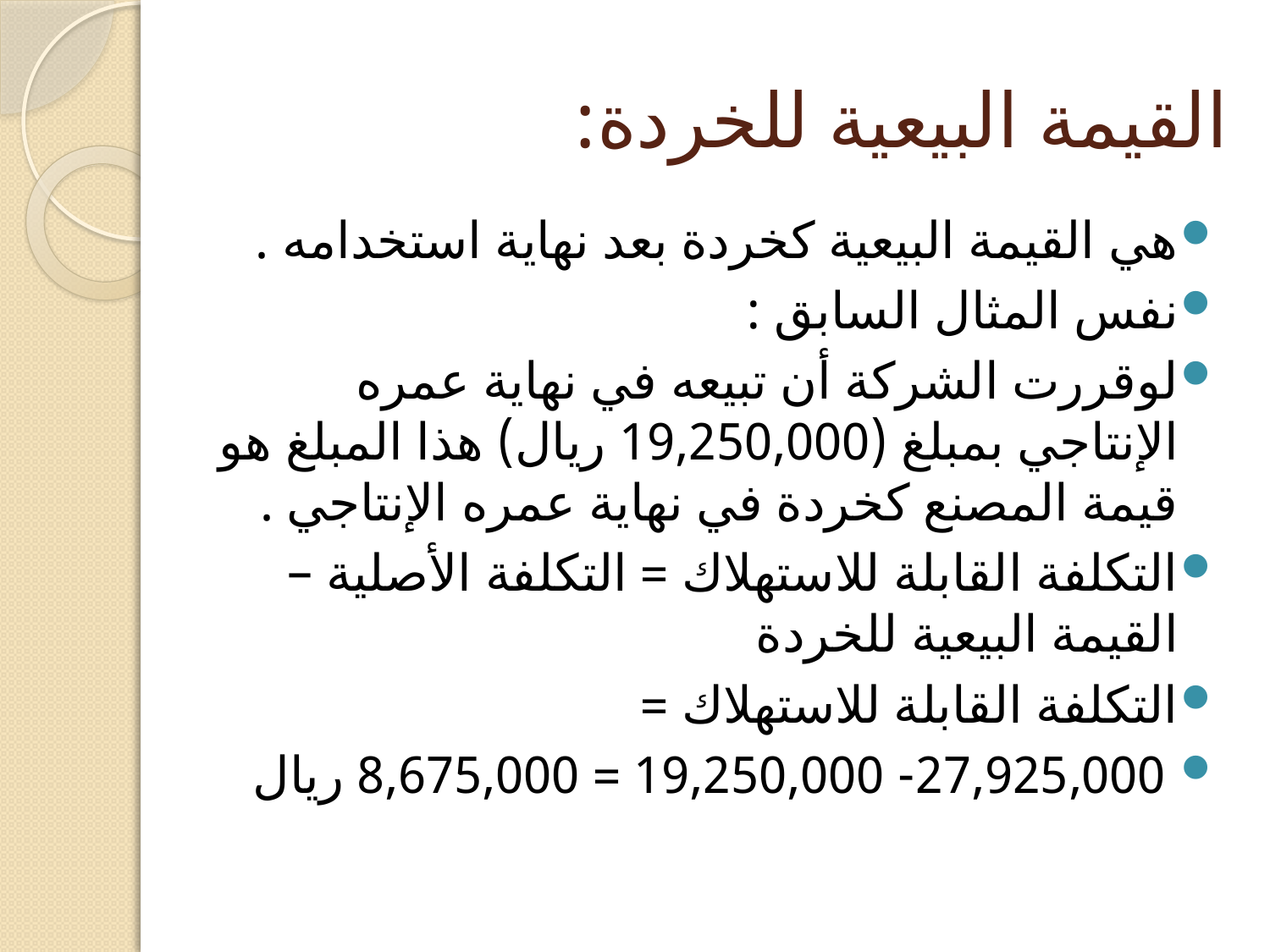

# القيمة البيعية للخردة:
هي القيمة البيعية كخردة بعد نهاية استخدامه .
نفس المثال السابق :
لوقررت الشركة أن تبيعه في نهاية عمره الإنتاجي بمبلغ (19,250,000 ريال) هذا المبلغ هو قيمة المصنع كخردة في نهاية عمره الإنتاجي .
التكلفة القابلة للاستهلاك = التكلفة الأصلية – القيمة البيعية للخردة
التكلفة القابلة للاستهلاك =
 27,925,000- 19,250,000 = 8,675,000 ريال